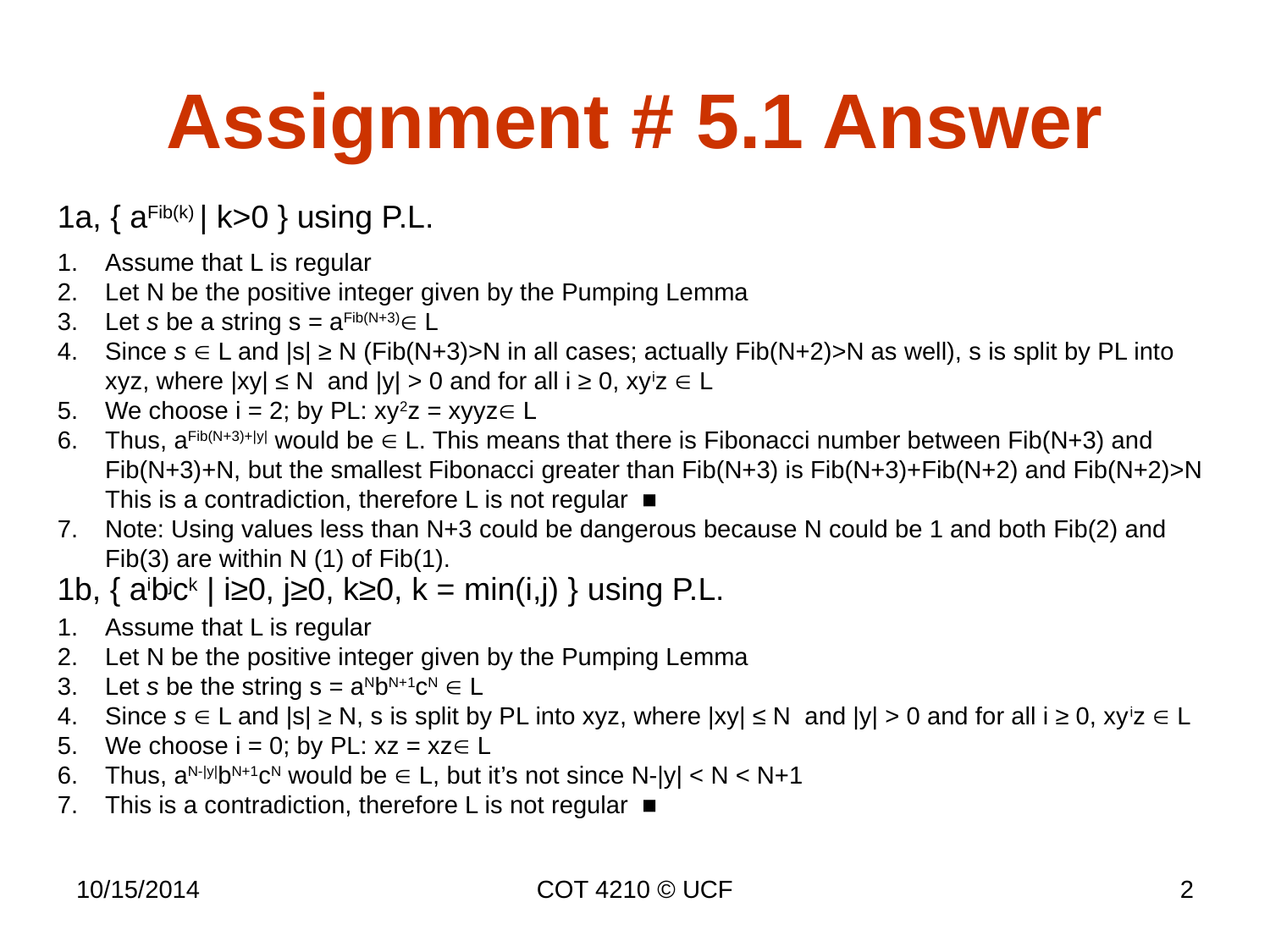

# Assignment # 5.1 Answer
1a, { aFib(k) | k>0 } using P.L.
Assume that L is regular
Let N be the positive integer given by the Pumping Lemma
Let s be a string s = aFib(N+3)∈ L
Since s ∈ L and |s| ≥ N (Fib(N+3)>N in all cases; actually Fib(N+2)>N as well), s is split by PL into xyz, where |xy| ≤ N  and |y| > 0 and for all i ≥ 0, xyiz ∈ L
We choose i = 2; by PL: xy2z = xyyz∈ L
Thus, aFib(N+3)+|y| would be ∈ L. This means that there is Fibonacci number between Fib(N+3) and Fib(N+3)+N, but the smallest Fibonacci greater than Fib(N+3) is Fib(N+3)+Fib(N+2) and Fib(N+2)>N
This is a contradiction, therefore L is not regular  ■
Note: Using values less than N+3 could be dangerous because N could be 1 and both Fib(2) and Fib(3) are within N (1) of Fib(1).
1b, { aibjck | i≥0, j≥0, k≥0, k = min(i,j) } using P.L.
Assume that L is regular
Let N be the positive integer given by the Pumping Lemma
Let s be the string s = aNbN+1cN ∈ L
Since s ∈ L and |s| ≥ N, s is split by PL into xyz, where |xy| ≤ N  and |y| > 0 and for all i ≥ 0, xyiz ∈ L
We choose i = 0; by PL: xz = xz∈ L
Thus, aN-|y|bN+1cN would be ∈ L, but it’s not since N-|y| < N < N+1
This is a contradiction, therefore L is not regular  ■
10/15/2014
COT 4210 © UCF
2